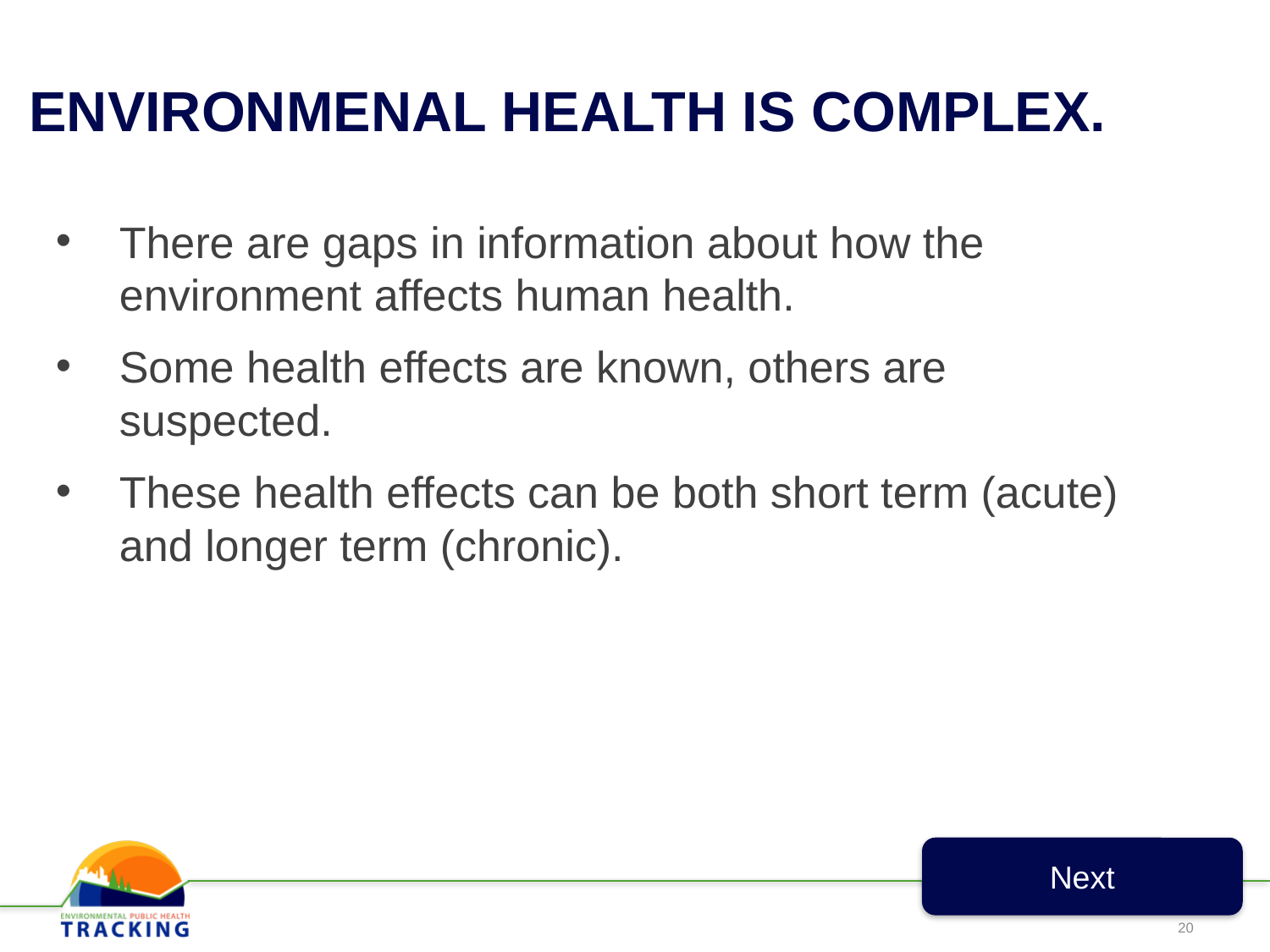

# ENVIRONMENAL HEALTH IS COMPLEX.
There are gaps in information about how the environment affects human health.
Some health effects are known, others are suspected.
These health effects can be both short term (acute) and longer term (chronic).
Next
20